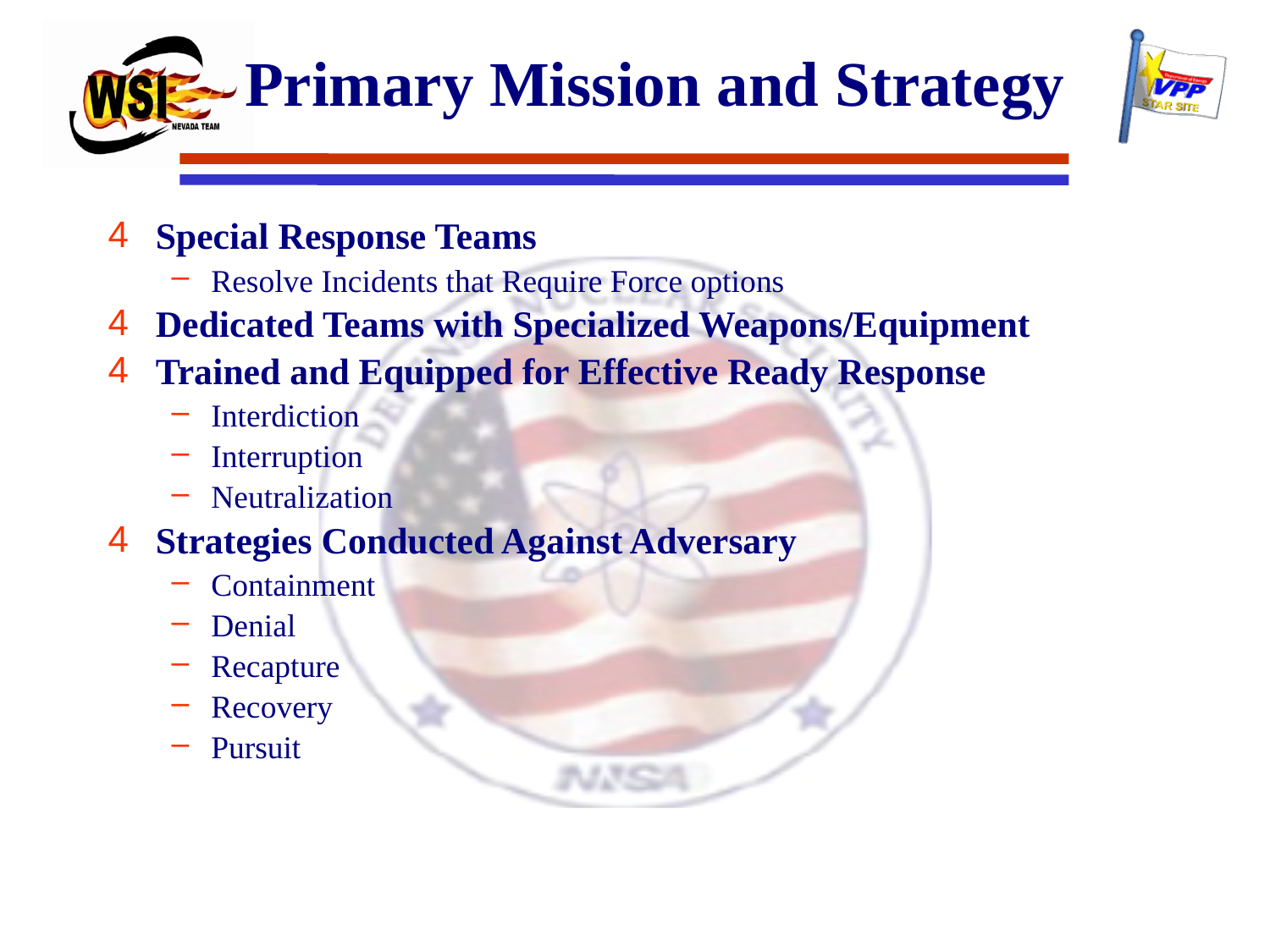

# Primary Mission and Strategy
Special Response Teams
Resolve Incidents that Require Force options
Dedicated Teams with Specialized Weapons/Equipment
Trained and Equipped for Effective Ready Response
Interdiction
Interruption
Neutralization
Strategies Conducted Against Adversary
Containment
Denial
Recapture
Recovery
Pursuit